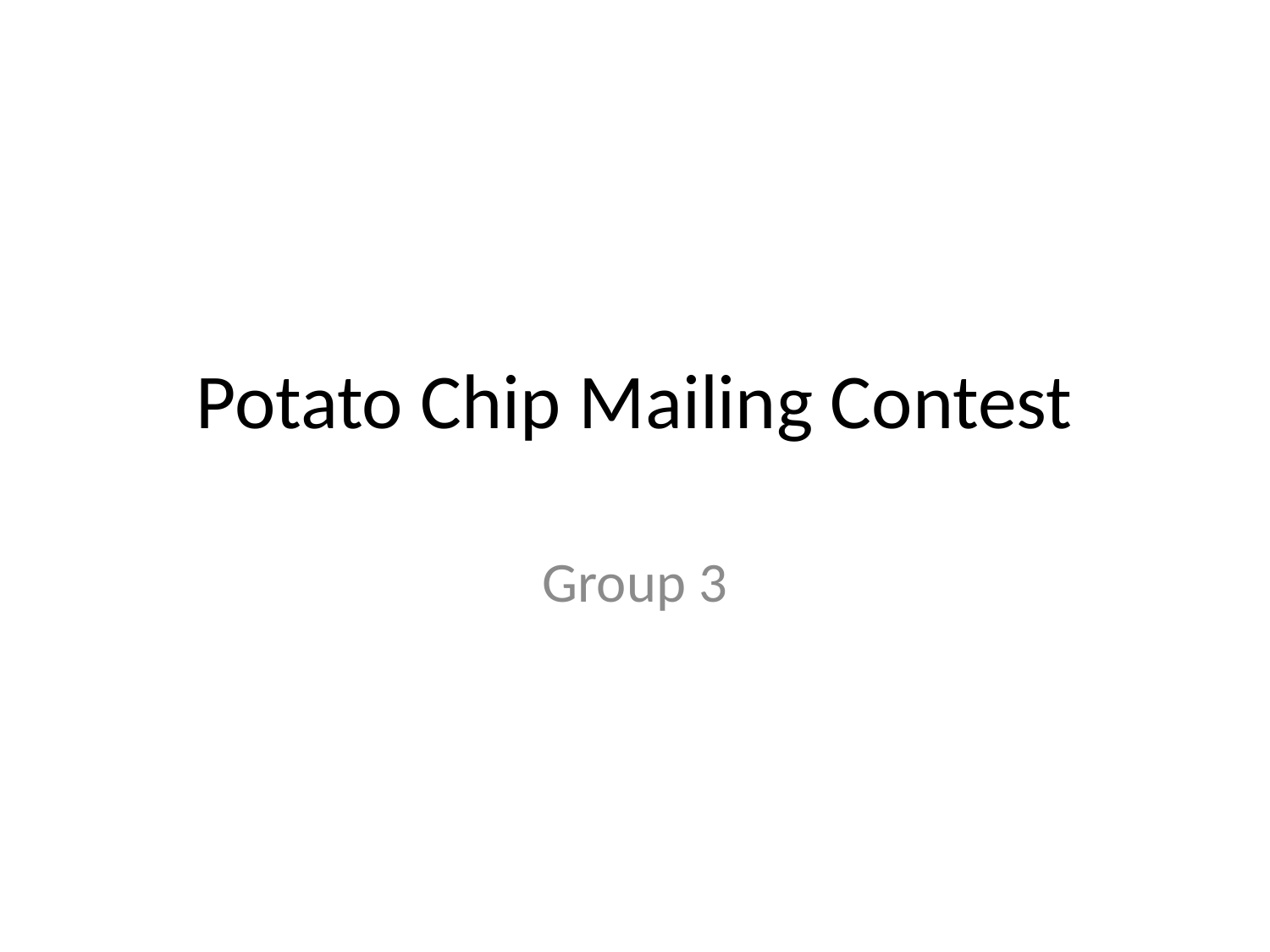

# Potato Chip Mailing Contest
Group 3